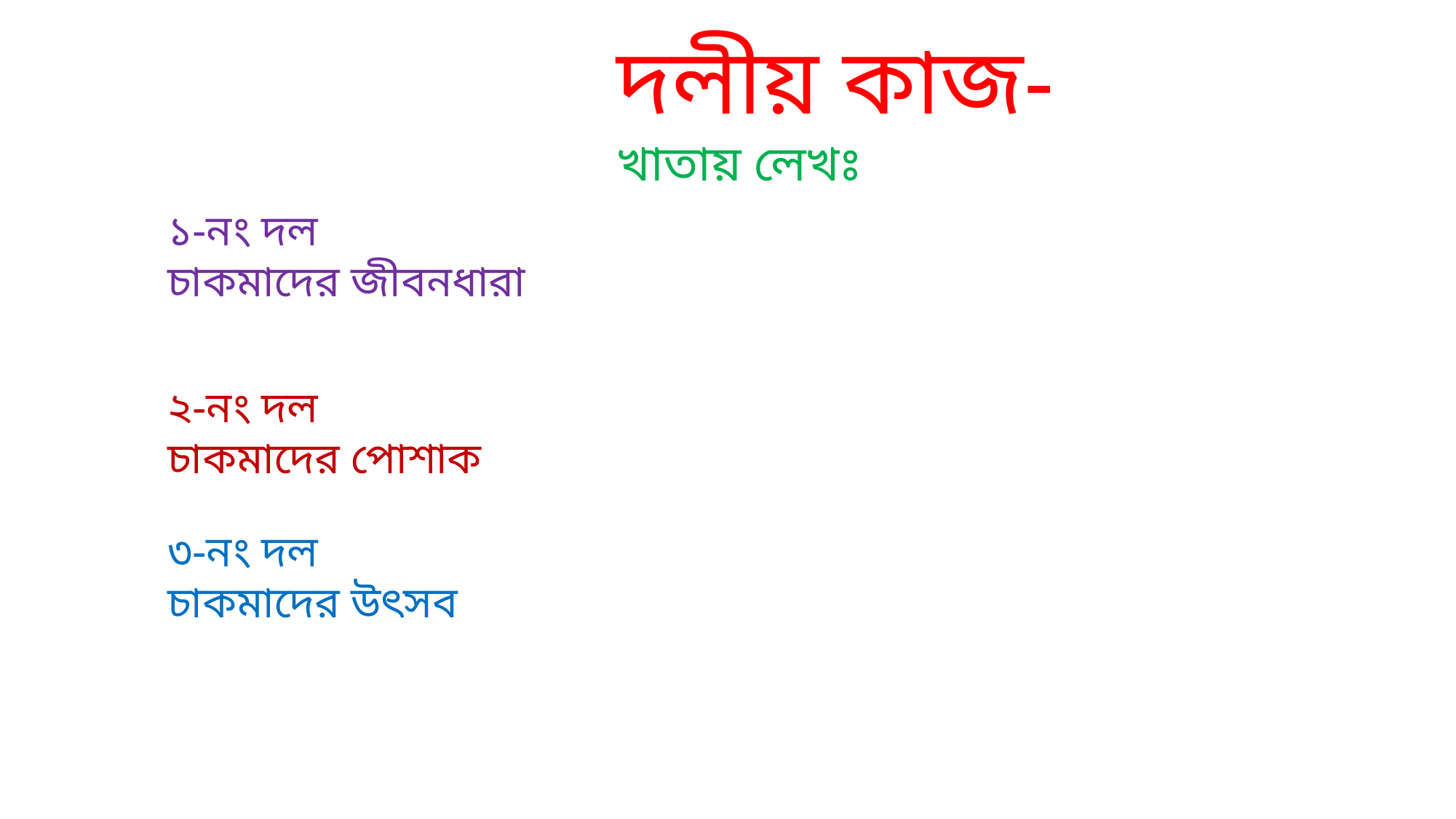

দলীয় কাজ-
খাতায় লেখঃ
১-নং দল
চাকমাদের জীবনধারা

২-নং দল
চাকমাদের পোশাক
৩-নং দল
চাকমাদের উৎসব